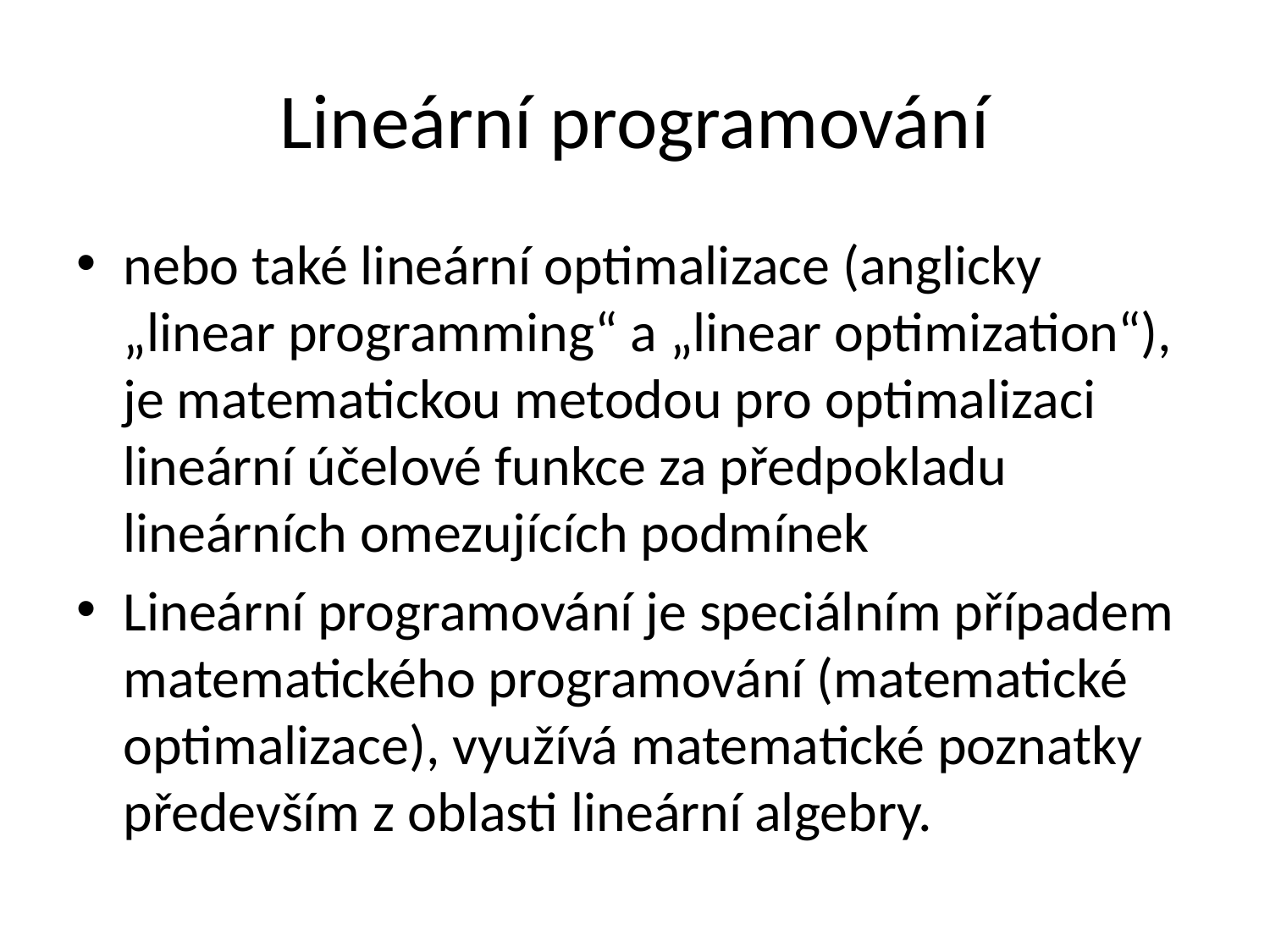

# Lineární programování
nebo také lineární optimalizace (anglicky „linear programming“ a „linear optimization“), je matematickou metodou pro optimalizaci lineární účelové funkce za předpokladu lineárních omezujících podmínek
Lineární programování je speciálním případem matematického programování (matematické optimalizace), využívá matematické poznatky především z oblasti lineární algebry.